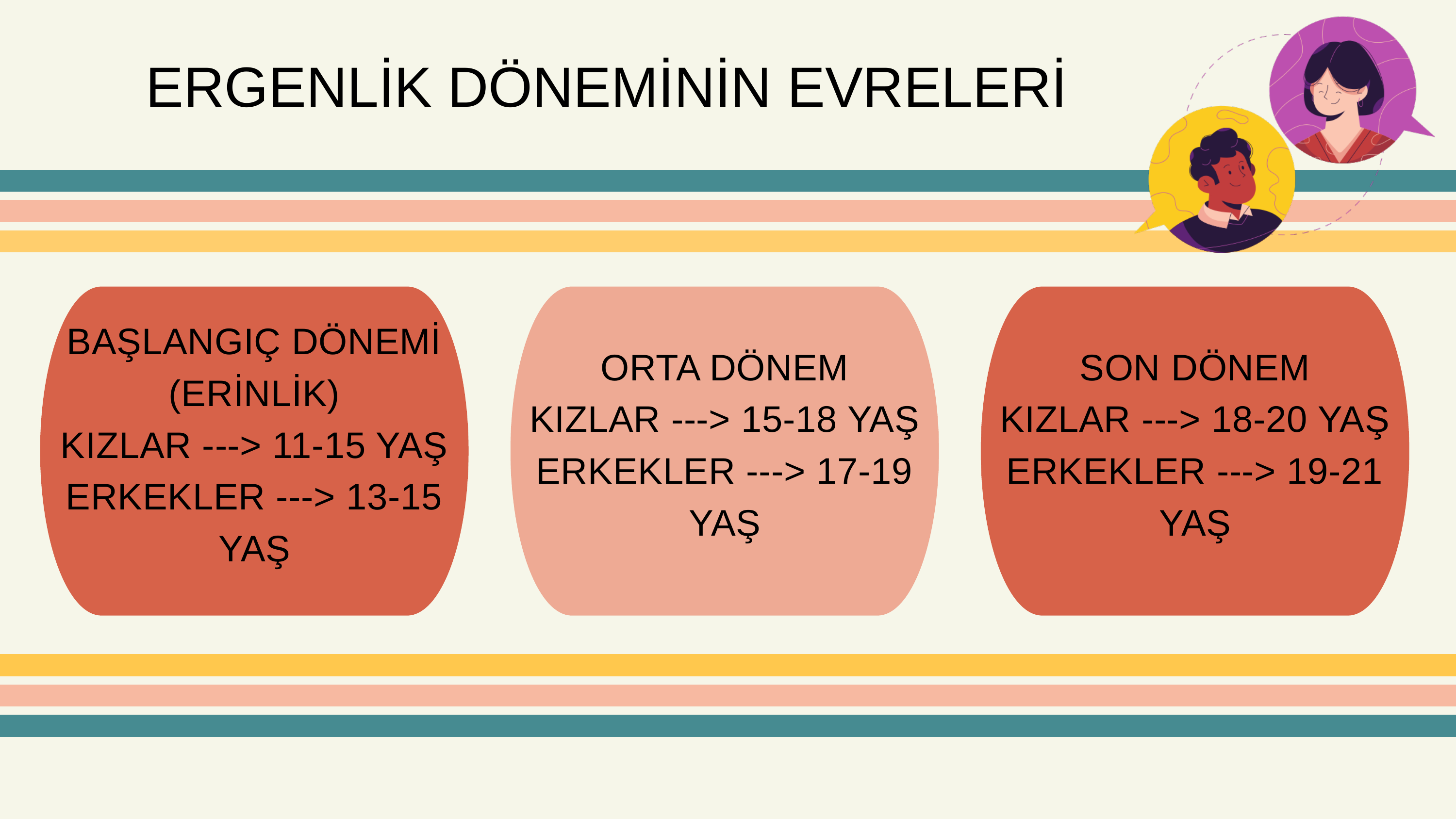

ERGENLİK DÖNEMİNİN EVRELERİ

BAŞLANGIÇ DÖNEMİ (ERİNLİK)
KIZLAR ---> 11-15 YAŞ
ERKEKLER ---> 13-15 YAŞ

ORTA DÖNEM
KIZLAR ---> 15-18 YAŞ
ERKEKLER ---> 17-19 YAŞ

SON DÖNEM
KIZLAR ---> 18-20 YAŞ
ERKEKLER ---> 19-21 YAŞ